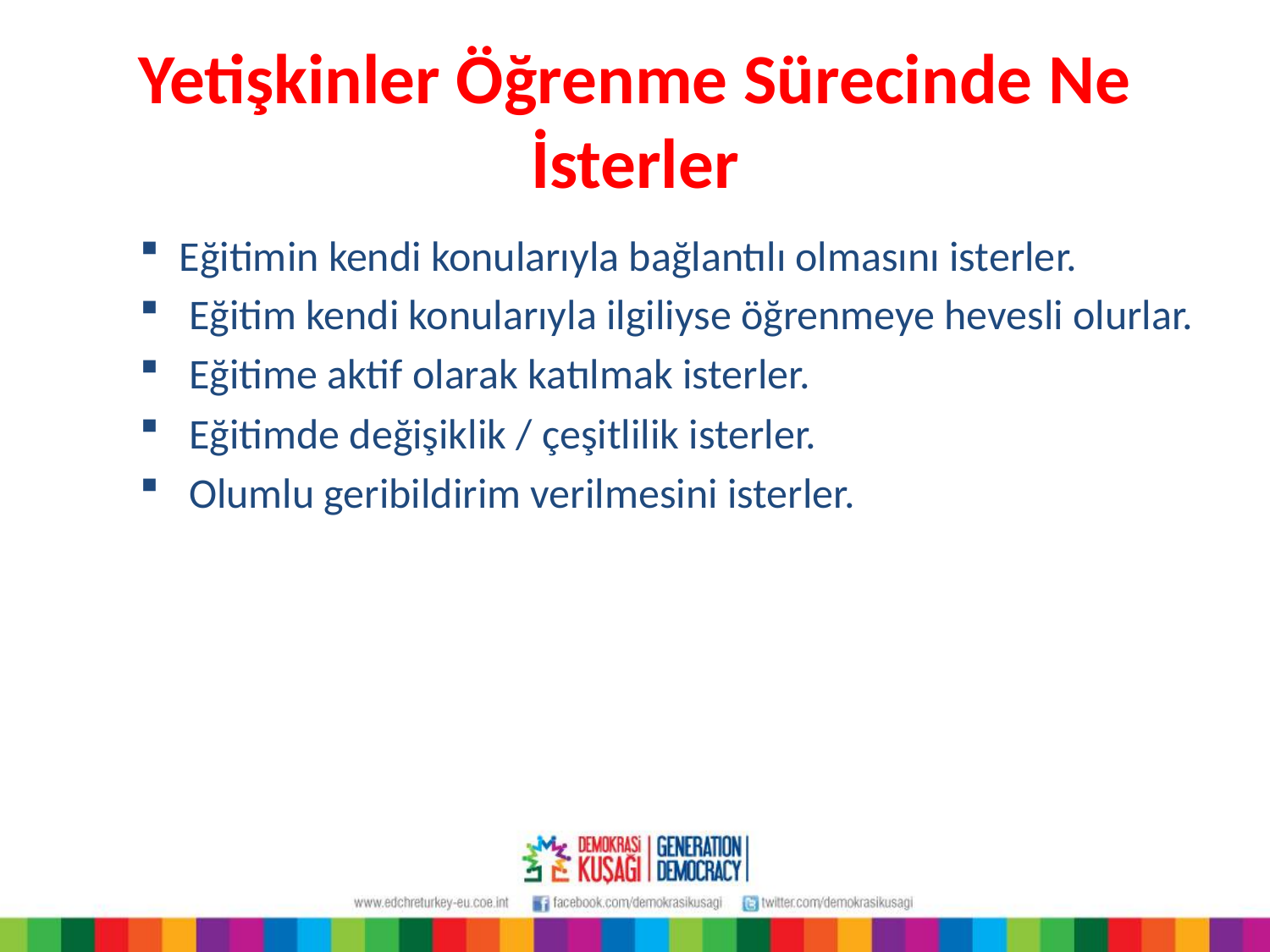

# Yetişkinler Öğrenme Sürecinde Ne İsterler
Eğitimin kendi konularıyla bağlantılı olmasını isterler.
 Eğitim kendi konularıyla ilgiliyse öğrenmeye hevesli olurlar.
 Eğitime aktif olarak katılmak isterler.
 Eğitimde değişiklik / çeşitlilik isterler.
 Olumlu geribildirim verilmesini isterler.